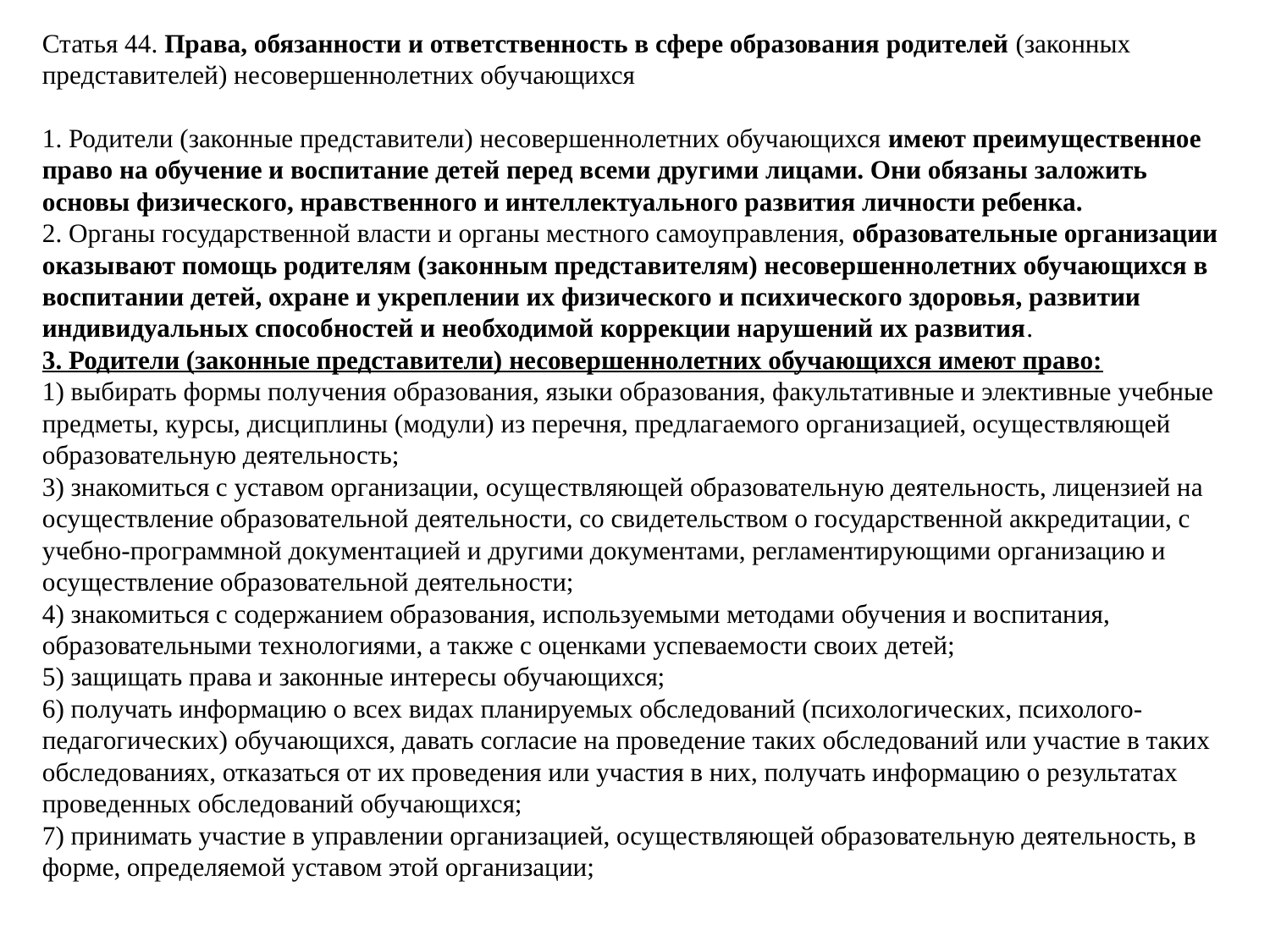

Статья 44. Права, обязанности и ответственность в сфере образования родителей (законных представителей) несовершеннолетних обучающихся

1. Родители (законные представители) несовершеннолетних обучающихся имеют преимущественное право на обучение и воспитание детей перед всеми другими лицами. Они обязаны заложить основы физического, нравственного и интеллектуального развития личности ребенка.
2. Органы государственной власти и органы местного самоуправления, образовательные организации оказывают помощь родителям (законным представителям) несовершеннолетних обучающихся в воспитании детей, охране и укреплении их физического и психического здоровья, развитии индивидуальных способностей и необходимой коррекции нарушений их развития.
3. Родители (законные представители) несовершеннолетних обучающихся имеют право:
1) выбирать формы получения образования, языки образования, факультативные и элективные учебные предметы, курсы, дисциплины (модули) из перечня, предлагаемого организацией, осуществляющей образовательную деятельность;
3) знакомиться с уставом организации, осуществляющей образовательную деятельность, лицензией на осуществление образовательной деятельности, со свидетельством о государственной аккредитации, с учебно-программной документацией и другими документами, регламентирующими организацию и осуществление образовательной деятельности;
4) знакомиться с содержанием образования, используемыми методами обучения и воспитания, образовательными технологиями, а также с оценками успеваемости своих детей;
5) защищать права и законные интересы обучающихся;
6) получать информацию о всех видах планируемых обследований (психологических, психолого-педагогических) обучающихся, давать согласие на проведение таких обследований или участие в таких обследованиях, отказаться от их проведения или участия в них, получать информацию о результатах проведенных обследований обучающихся;
7) принимать участие в управлении организацией, осуществляющей образовательную деятельность, в форме, определяемой уставом этой организации;